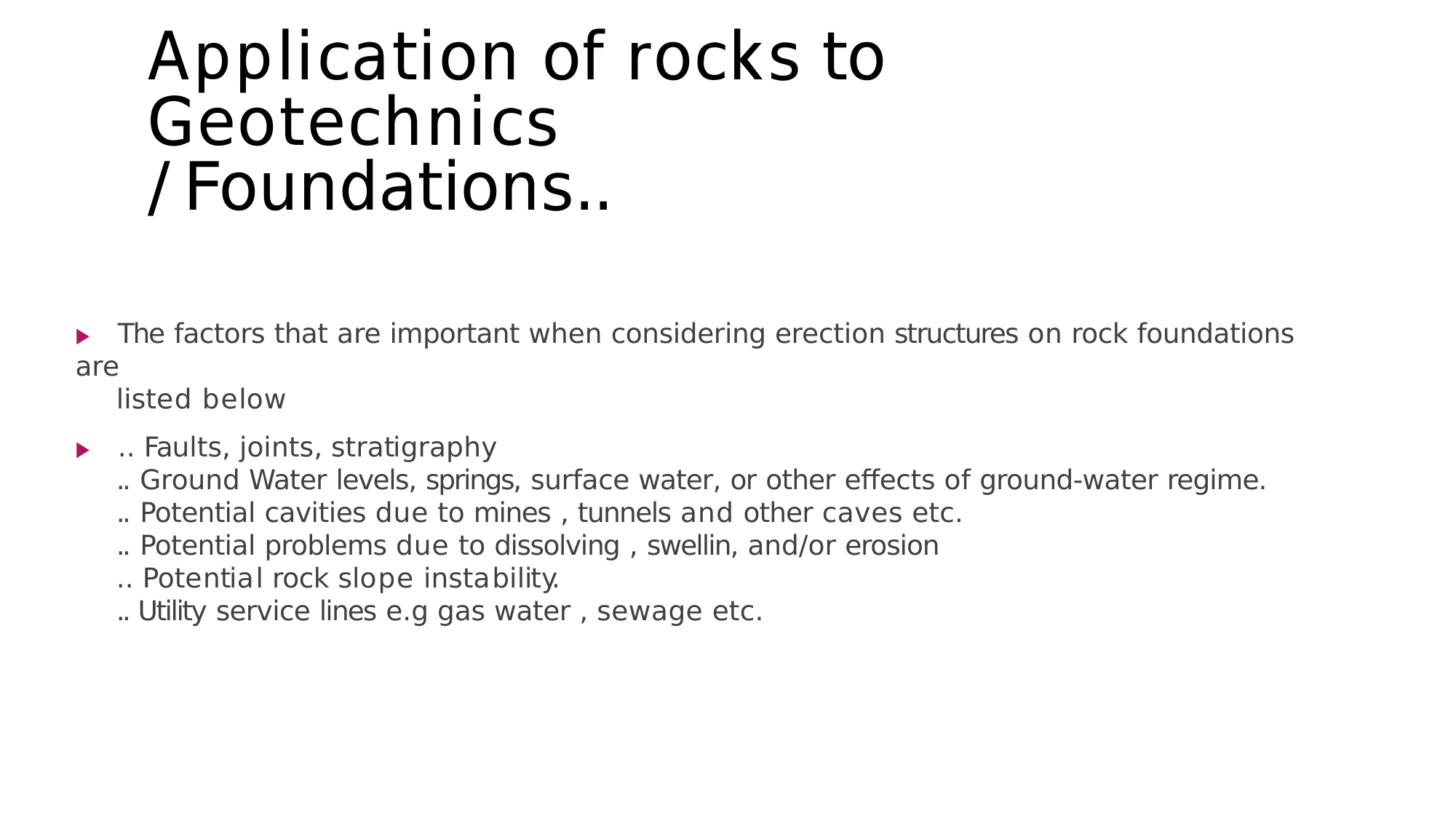

# Application of rocks to Geotechnics
/Foundations..
▶	The factors that are important when considering erection structures on rock foundations are
listed below
▶	.. Faults, joints, stratigraphy
.. Ground Water levels, springs, surface water, or other effects of ground-water regime.
.. Potential cavities due to mines , tunnels and other caves etc.
.. Potential problems due to dissolving , swellin, and/or erosion
.. Potential rock slope instability.
.. Utility service lines e.g gas water , sewage etc.